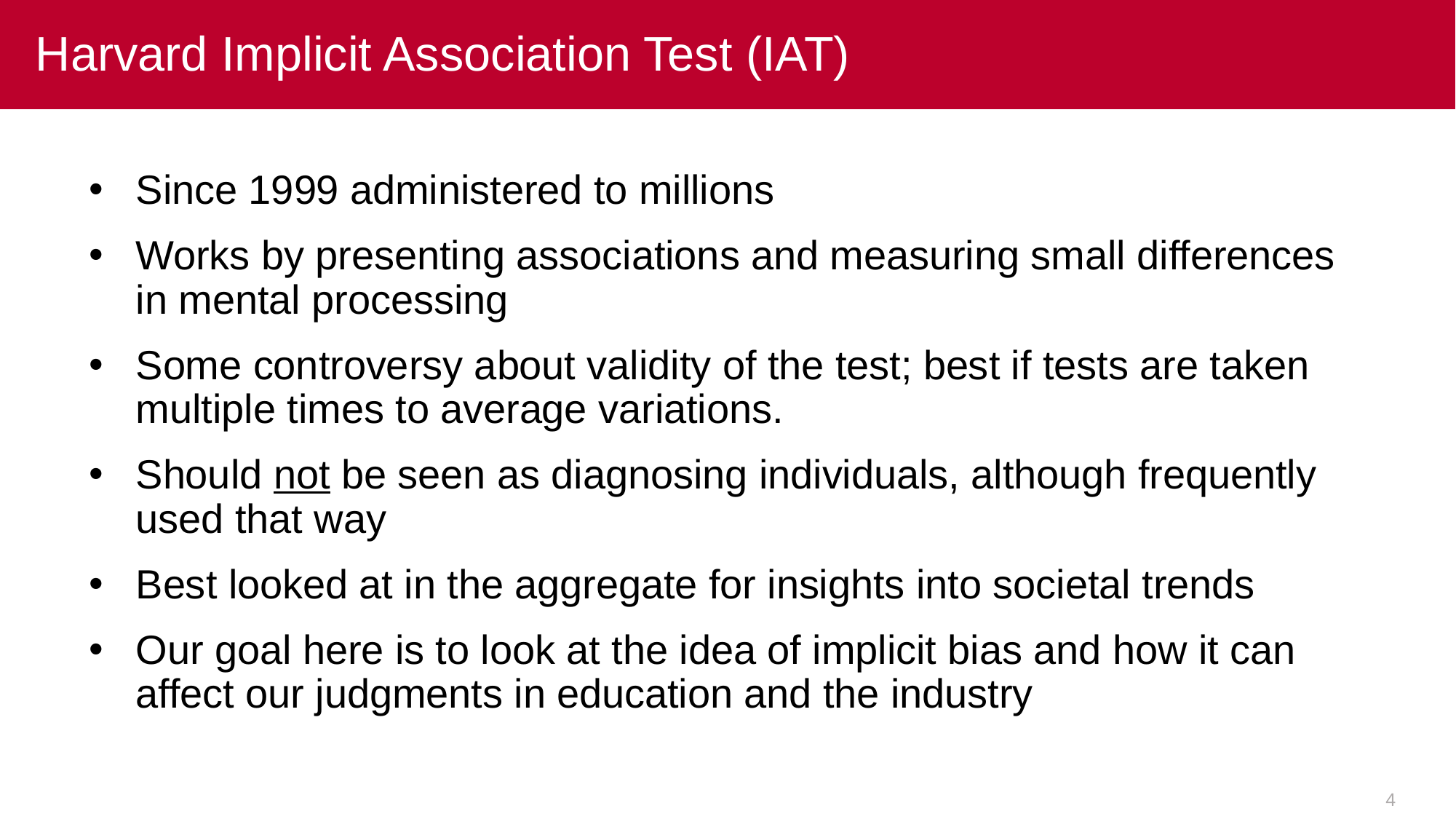

Harvard Implicit Association Test (IAT)
Since 1999 administered to millions
Works by presenting associations and measuring small differences in mental processing
Some controversy about validity of the test; best if tests are taken multiple times to average variations.
Should not be seen as diagnosing individuals, although frequently used that way
Best looked at in the aggregate for insights into societal trends
Our goal here is to look at the idea of implicit bias and how it can affect our judgments in education and the industry